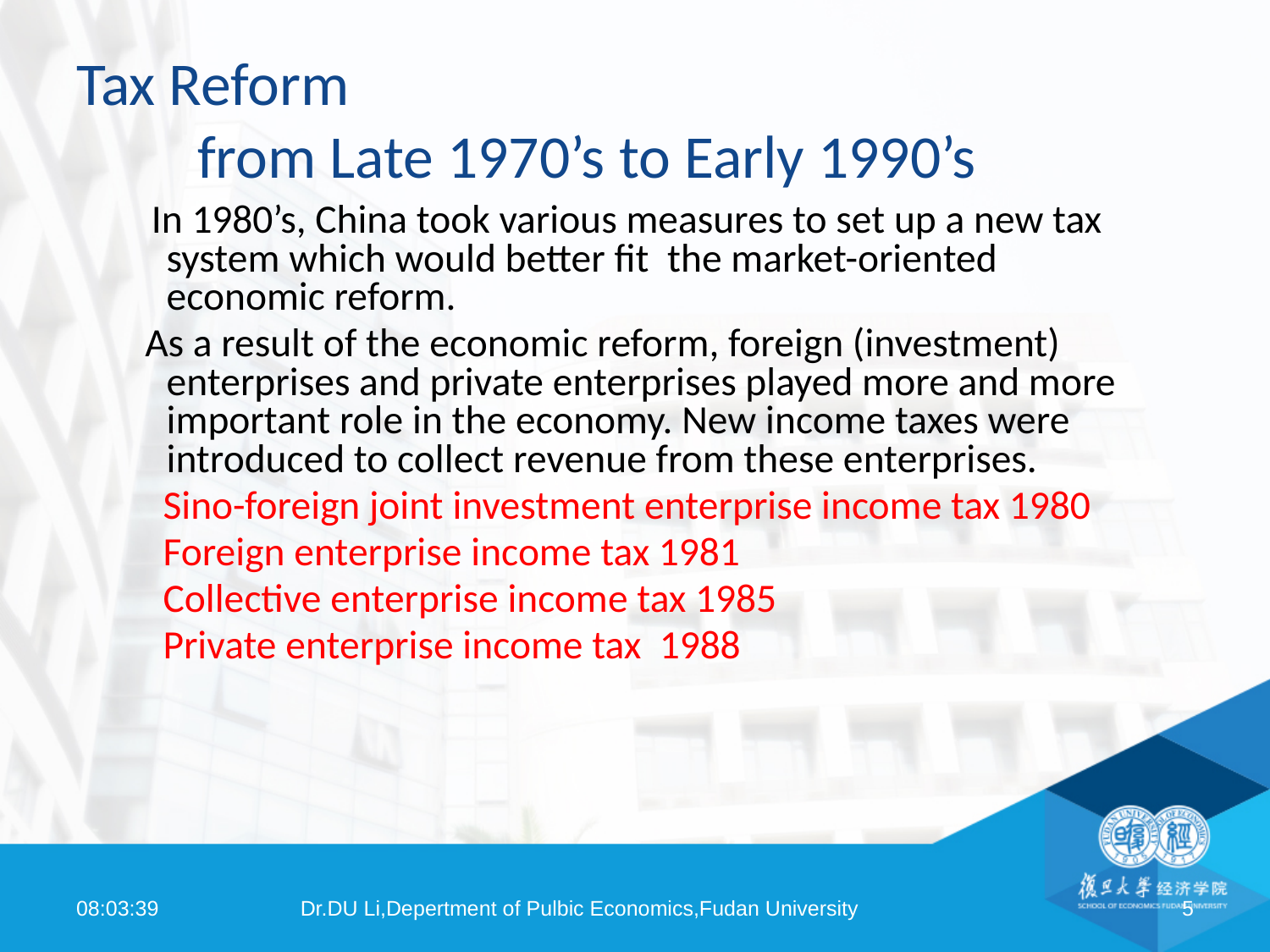

# Tax Reform from Late 1970’s to Early 1990’s
     In 1980’s, China took various measures to set up a new tax system which would better fit  the market-oriented economic reform.
   As a result of the economic reform, foreign (investment) enterprises and private enterprises played more and more important role in the economy. New income taxes were introduced to collect revenue from these enterprises.
     Sino-foreign joint investment enterprise income tax 1980
     Foreign enterprise income tax 1981
     Collective enterprise income tax 1985
     Private enterprise income tax  1988

08:03:39
Dr.DU Li,Depertment of Pulbic Economics,Fudan University
5